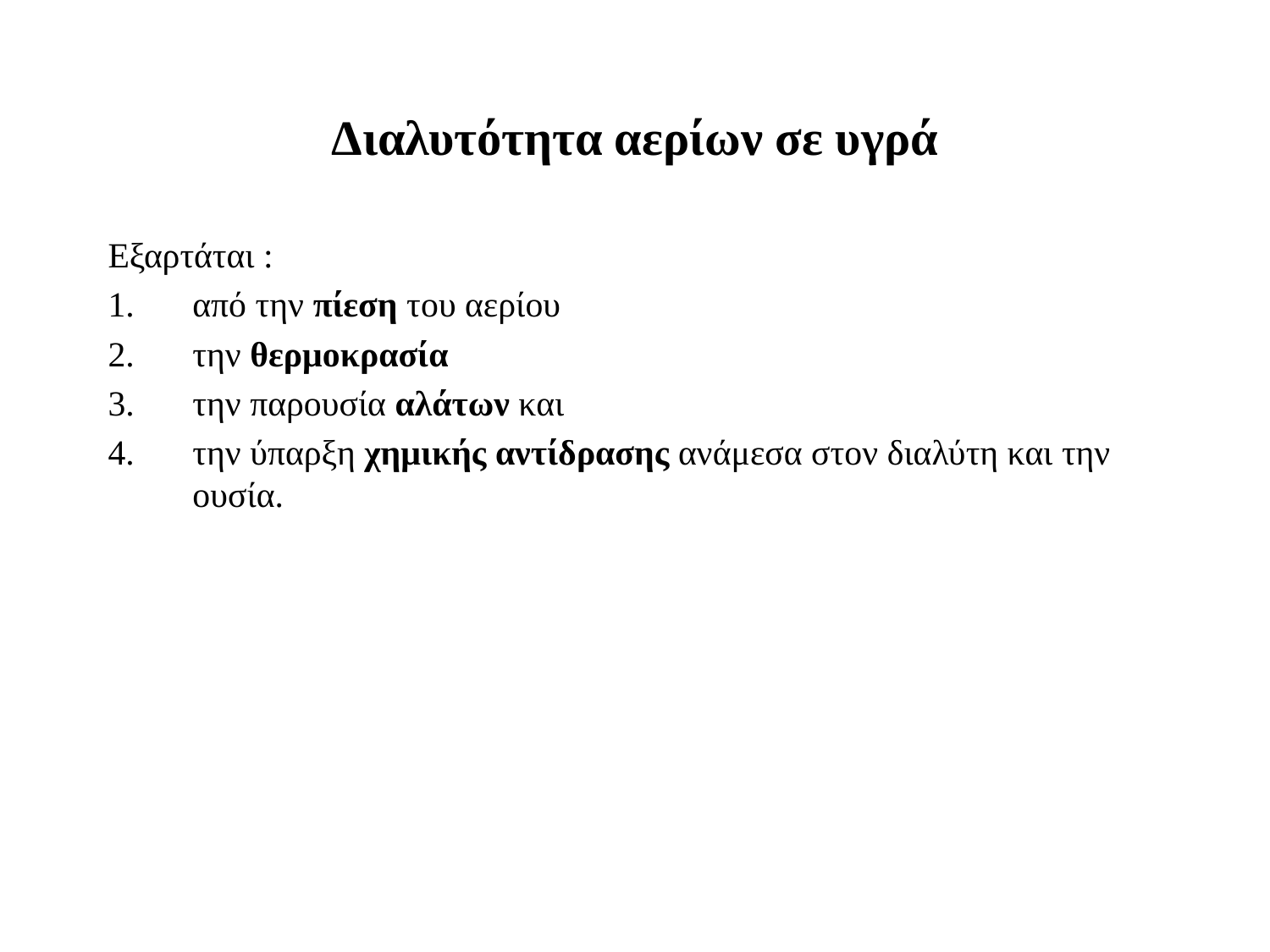

# Διαλυτότητα αερίων σε υγρά
Εξαρτάται :
από την πίεση του αερίου
την θερμοκρασία
την παρουσία αλάτων και
την ύπαρξη χημικής αντίδρασης ανάμεσα στον διαλύτη και την ουσία.